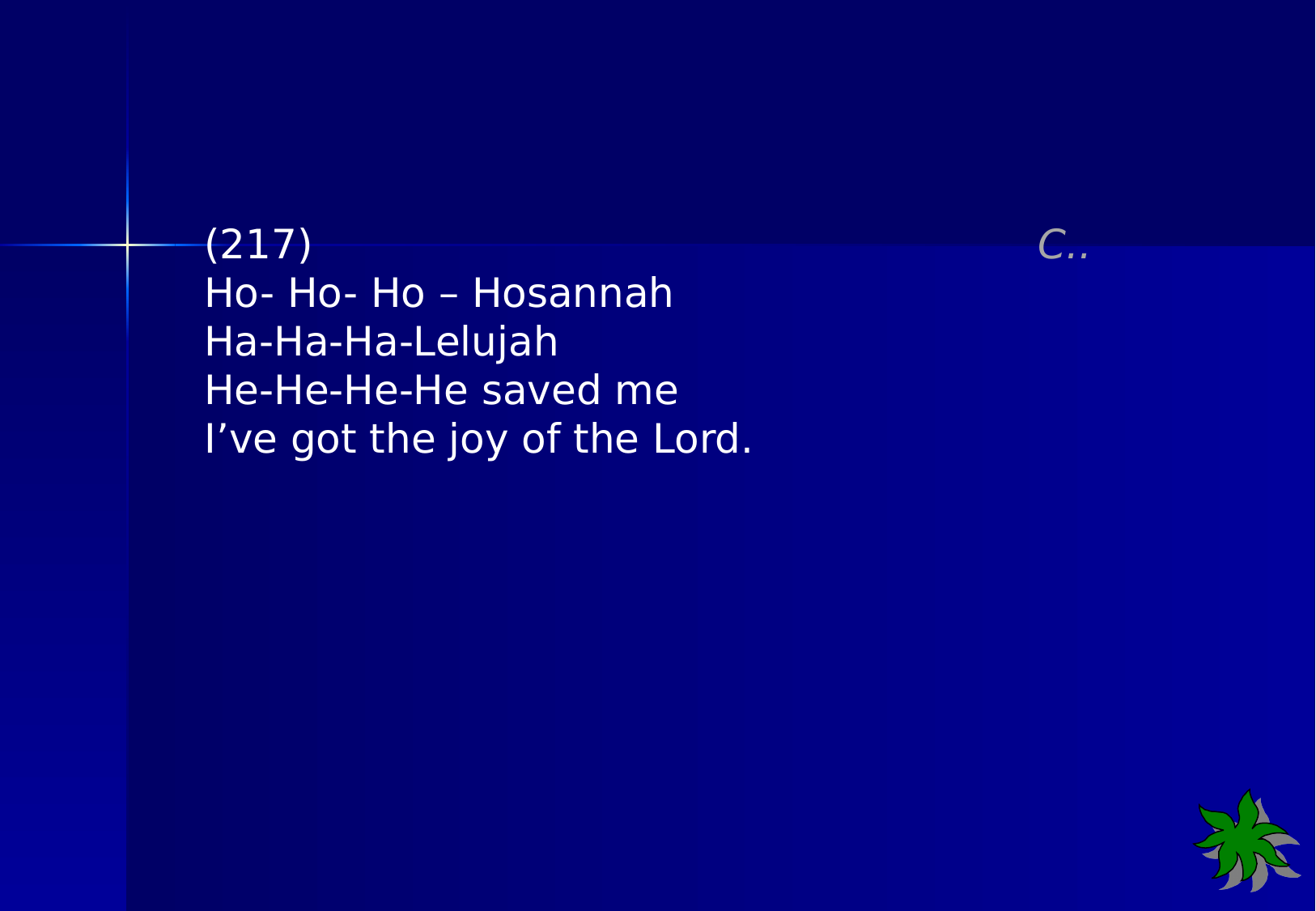

(217)                                                        C..
Ho- Ho- Ho – Hosannah
Ha-Ha-Ha-Lelujah
He-He-He-He saved me
I’ve got the joy of the Lord.